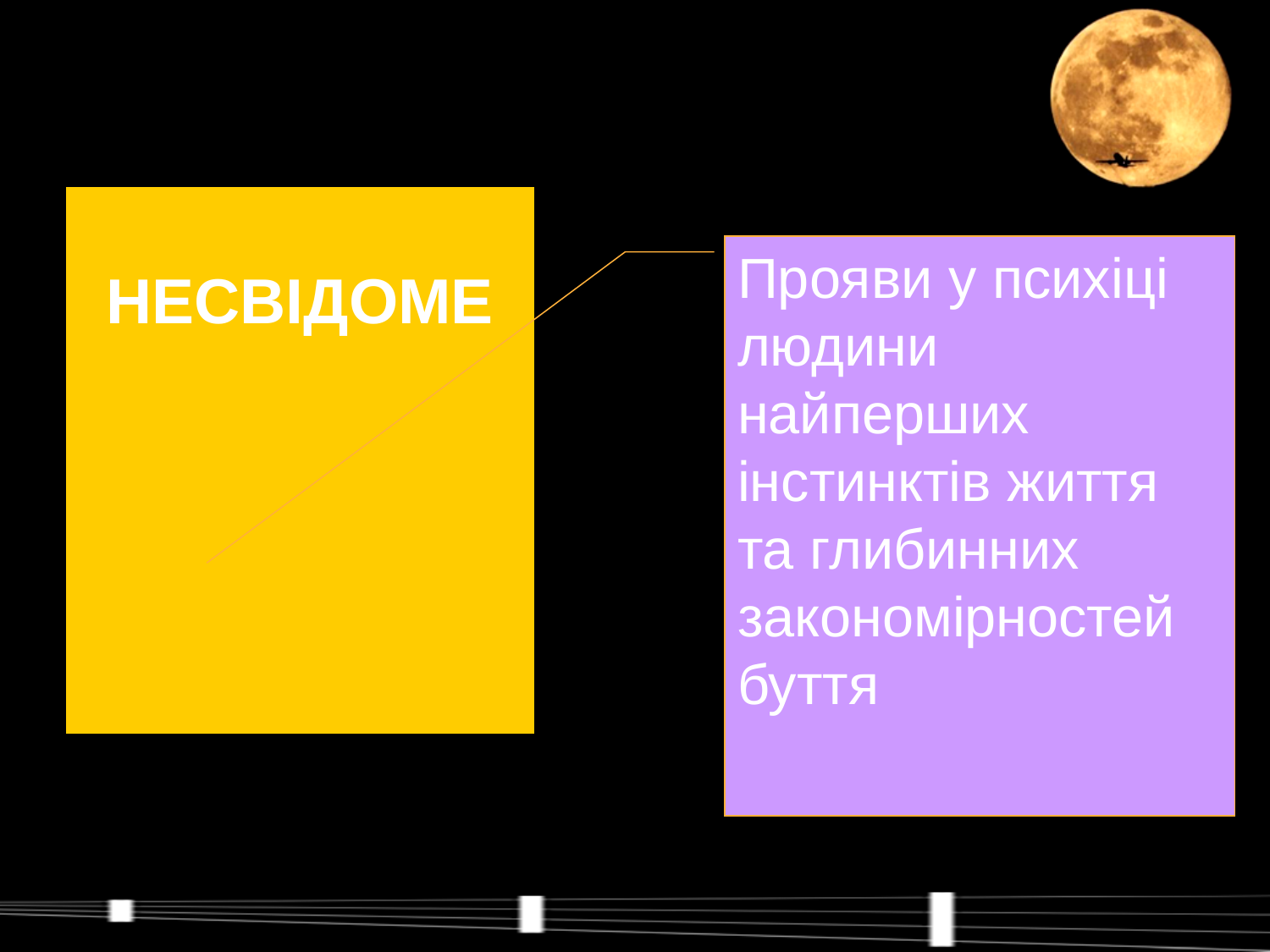

НЕСВІДОМЕ
Прояви у психіці людини найперших інстинктів життя та глибинних закономірностей буття